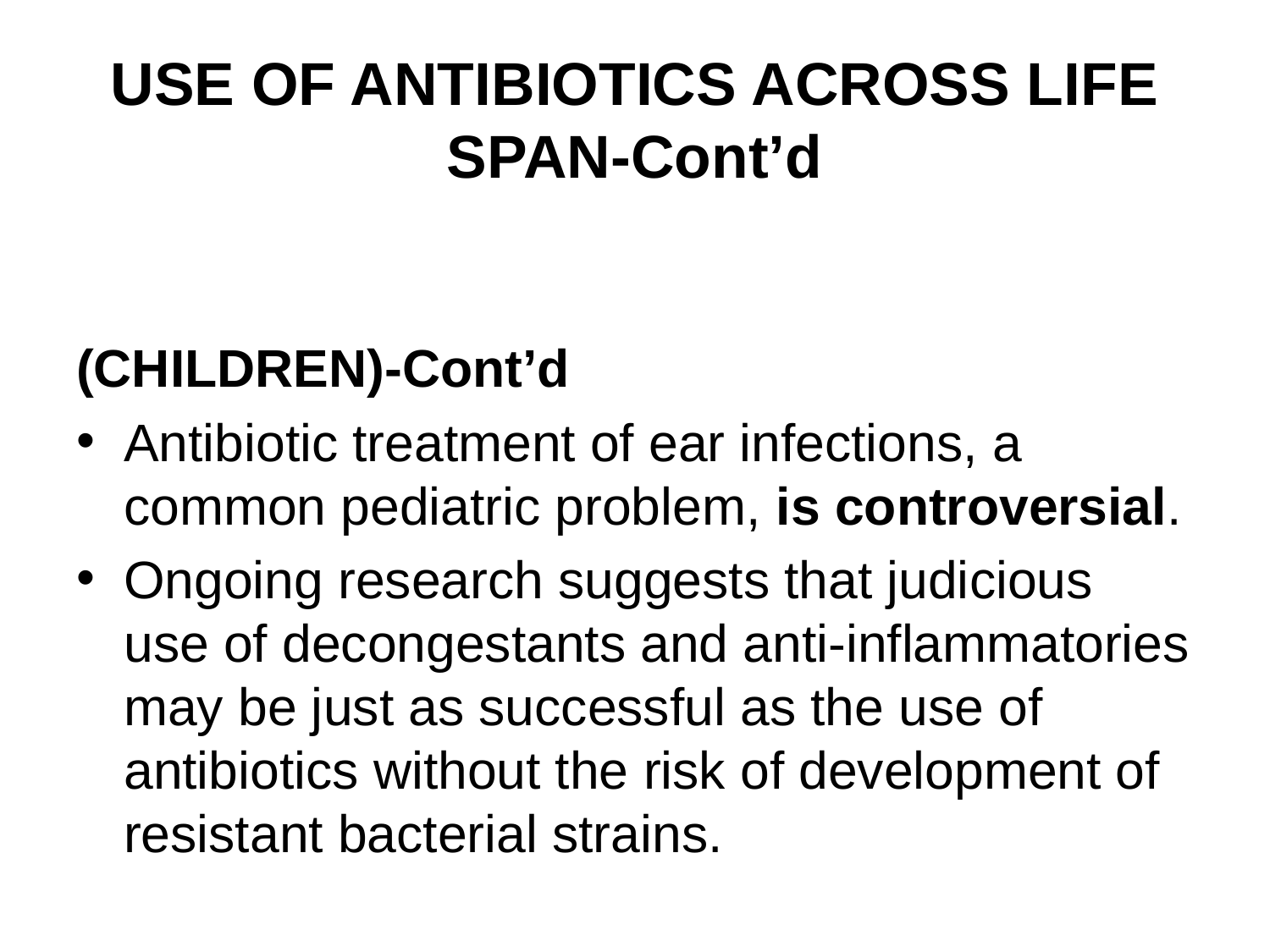

# USE OF ANTIBIOTICS ACROSS LIFE SPAN-Cont’d
(CHILDREN)-Cont’d
Antibiotic treatment of ear infections, a common pediatric problem, is controversial.
Ongoing research suggests that judicious use of decongestants and anti-inflammatories may be just as successful as the use of antibiotics without the risk of development of resistant bacterial strains.